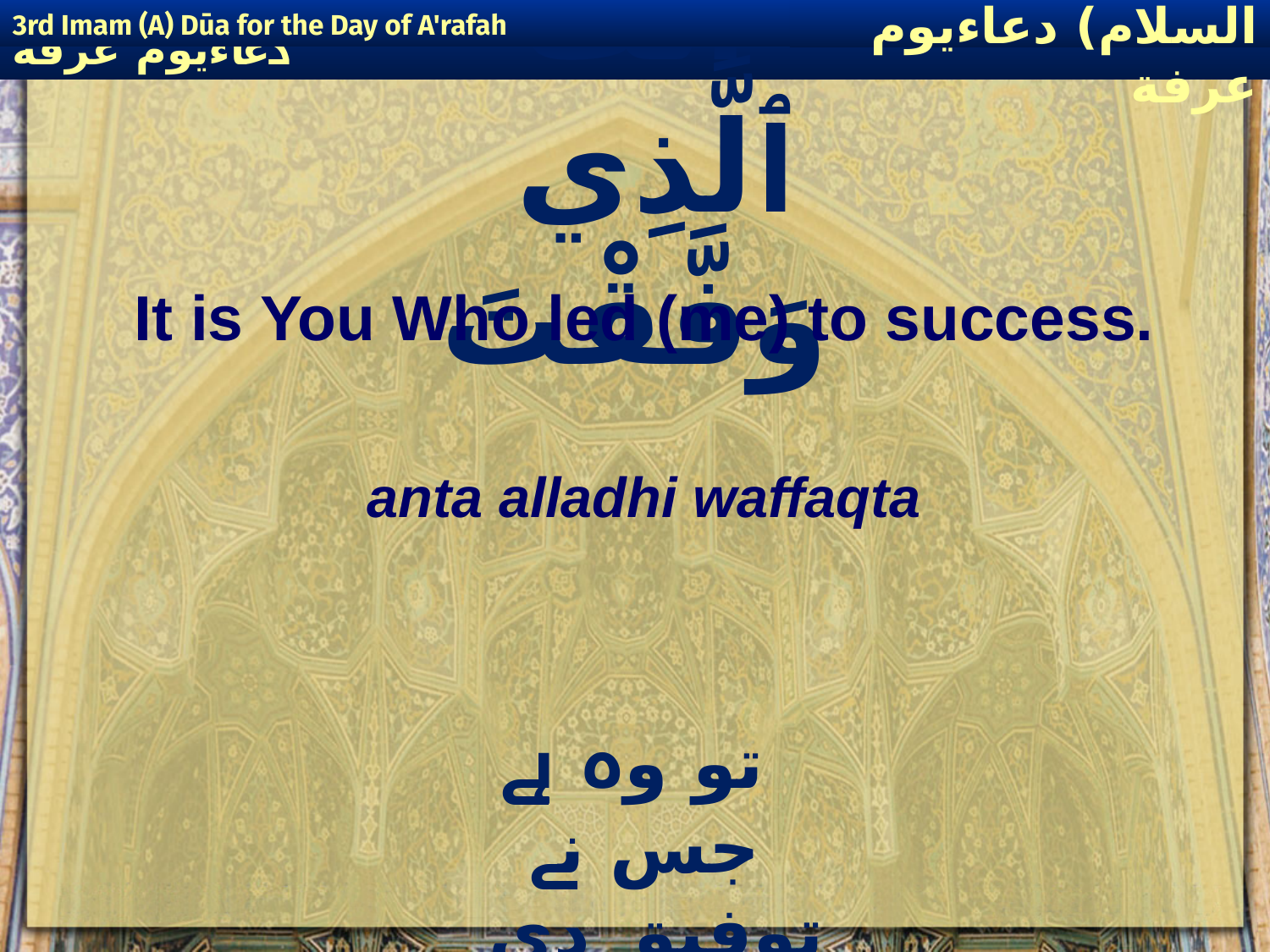

3rd Imam (A) Dūa for the Day of A'rafah
إمام حسين(عليه السلام) دعاءيوم عرفة
# انْتَ ٱلَّذِي  وَفَّقْتَ
It is You Who led (me) to success.
anta alladhi waffaqta
 تو وہ ہے جس نے توفیق دی